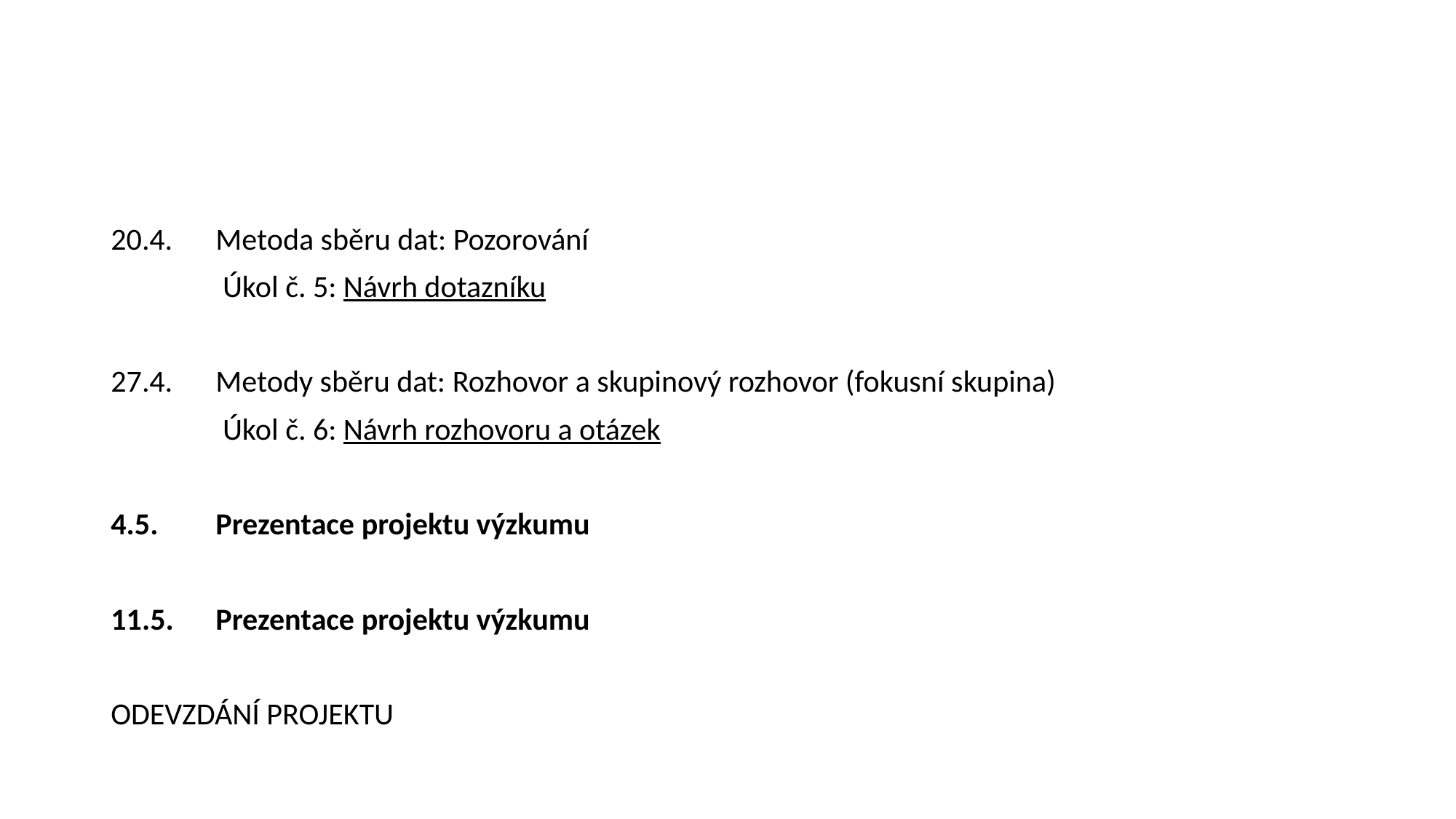

#
20.4. 	Metoda sběru dat: Pozorování
	 Úkol č. 5: Návrh dotazníku

27.4. 	Metody sběru dat: Rozhovor a skupinový rozhovor (fokusní skupina)
	 Úkol č. 6: Návrh rozhovoru a otázek

4.5. 	Prezentace projektu výzkumu

11.5. 	Prezentace projektu výzkumu

ODEVZDÁNÍ PROJEKTU